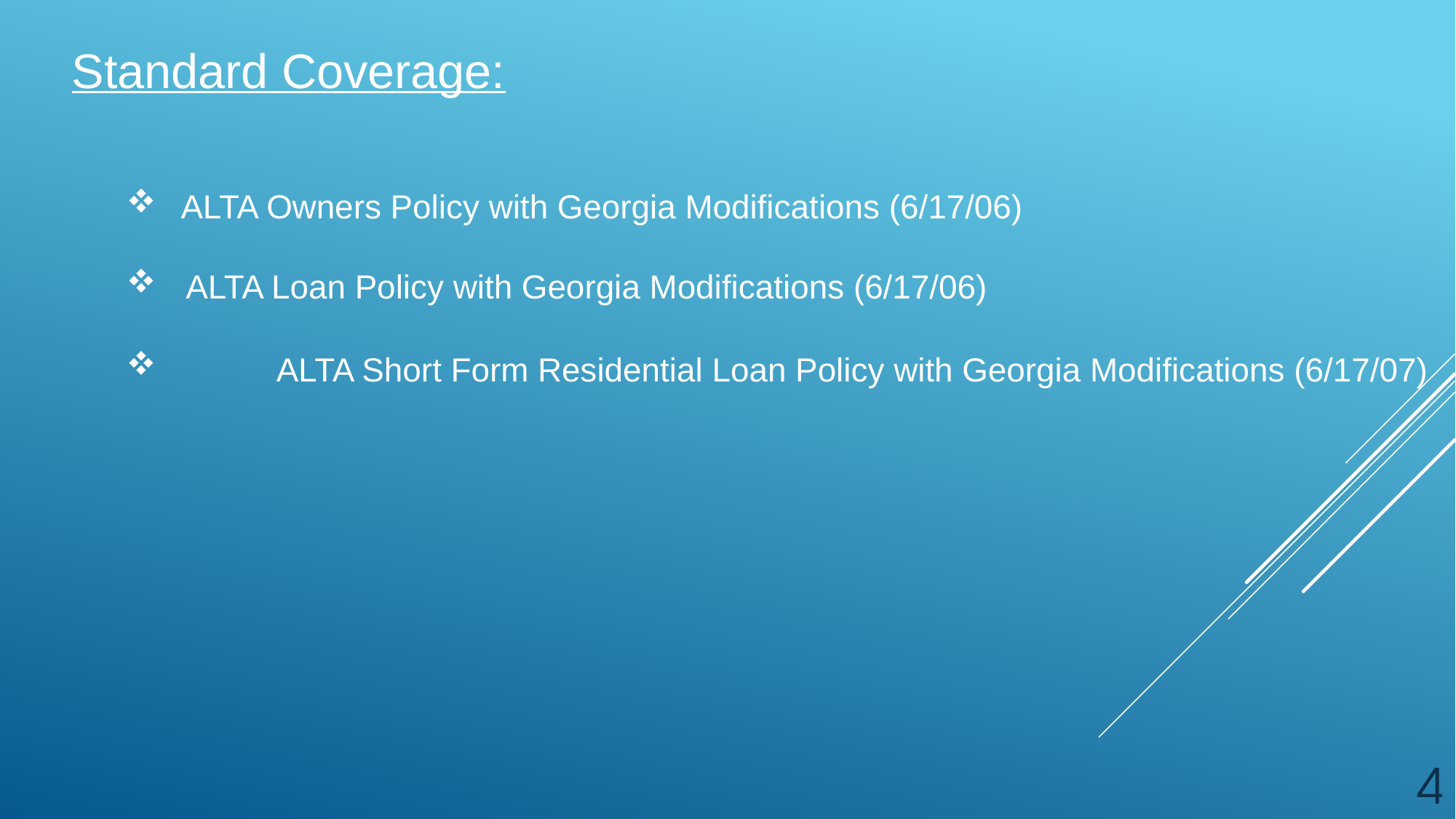

Standard Coverage:

ALTA Owners Policy with Georgia Modifications (6/17/06)

  ALTA Loan Policy with Georgia Modifications (6/17/06)

	ALTA Short Form Residential Loan Policy with Georgia Modifications (6/17/07)

4